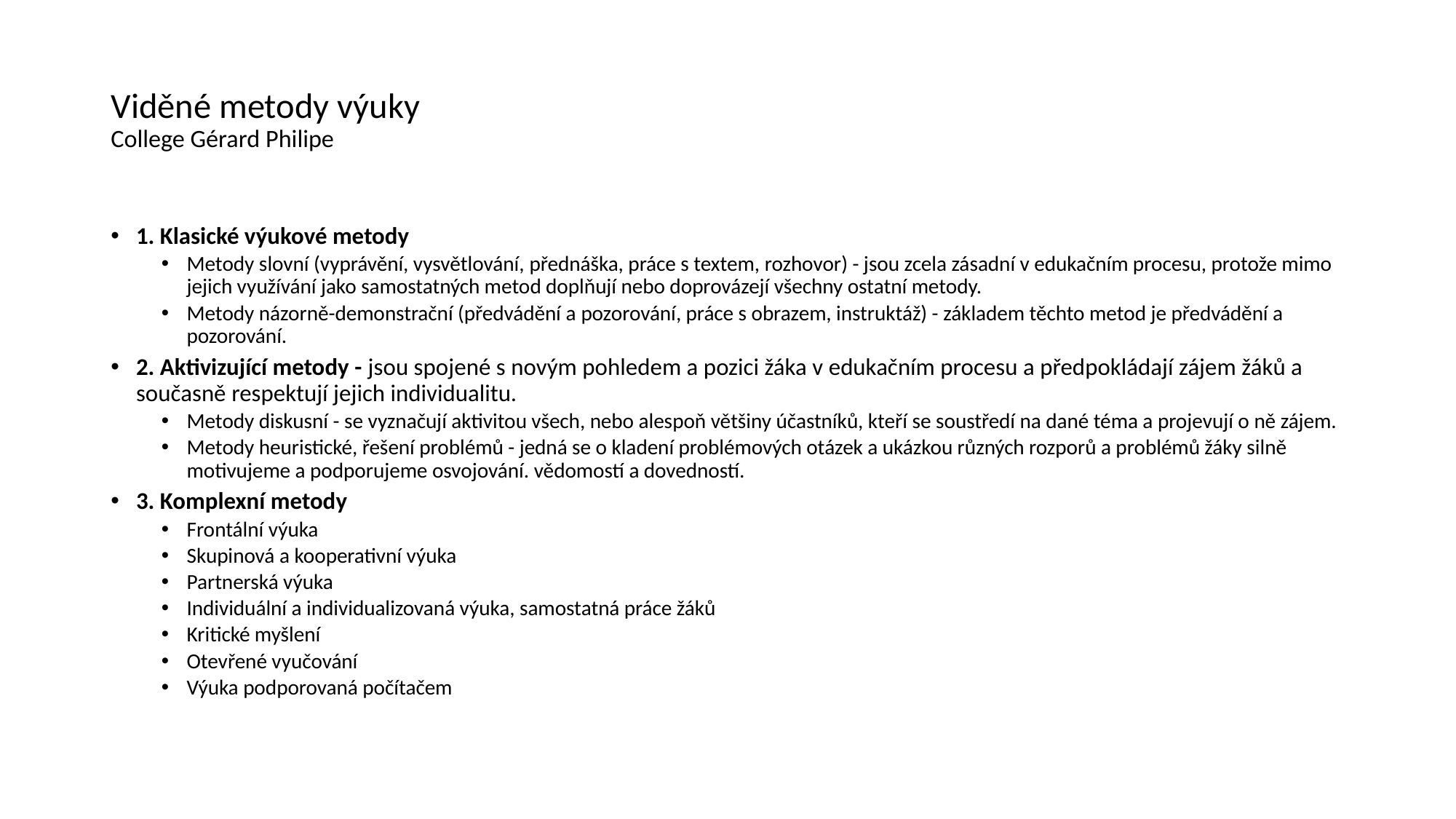

# Viděné metody výuky College Gérard Philipe
1. Klasické výukové metody
Metody slovní (vyprávění, vysvětlování, přednáška, práce s textem, rozhovor) - jsou zcela zásadní v edukačním procesu, protože mimo jejich využívání jako samostatných metod doplňují nebo doprovázejí všechny ostatní metody.
Metody názorně-demonstrační (předvádění a pozorování, práce s obrazem, instruktáž) - základem těchto metod je předvádění a pozorování.
2. Aktivizující metody - jsou spojené s novým pohledem a pozici žáka v edukačním procesu a předpokládají zájem žáků a současně respektují jejich individualitu.
Metody diskusní - se vyznačují aktivitou všech, nebo alespoň většiny účastníků, kteří se soustředí na dané téma a projevují o ně zájem.
Metody heuristické, řešení problémů - jedná se o kladení problémových otázek a ukázkou různých rozporů a problémů žáky silně motivujeme a podporujeme osvojování. vědomostí a dovedností.
3. Komplexní metody
Frontální výuka
Skupinová a kooperativní výuka
Partnerská výuka
Individuální a individualizovaná výuka, samostatná práce žáků
Kritické myšlení
Otevřené vyučování
Výuka podporovaná počítačem